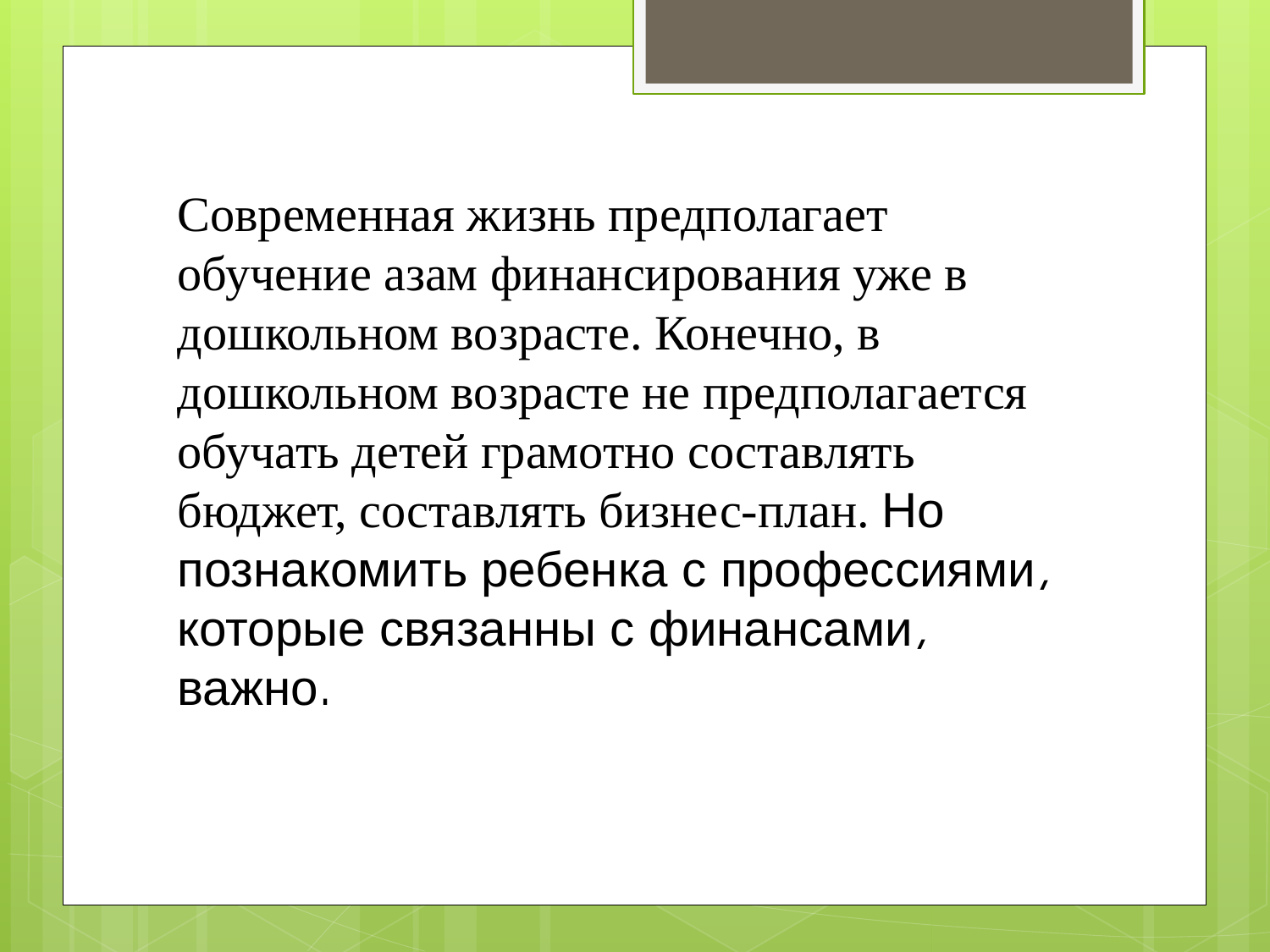

Современная жизнь предполагает обучение азам финансирования уже в дошкольном возрасте. Конечно, в дошкольном возрасте не предполагается обучать детей грамотно составлять бюджет, составлять бизнес-план. Но познакомить ребенка с профессиями, которые связанны с финансами, важно.